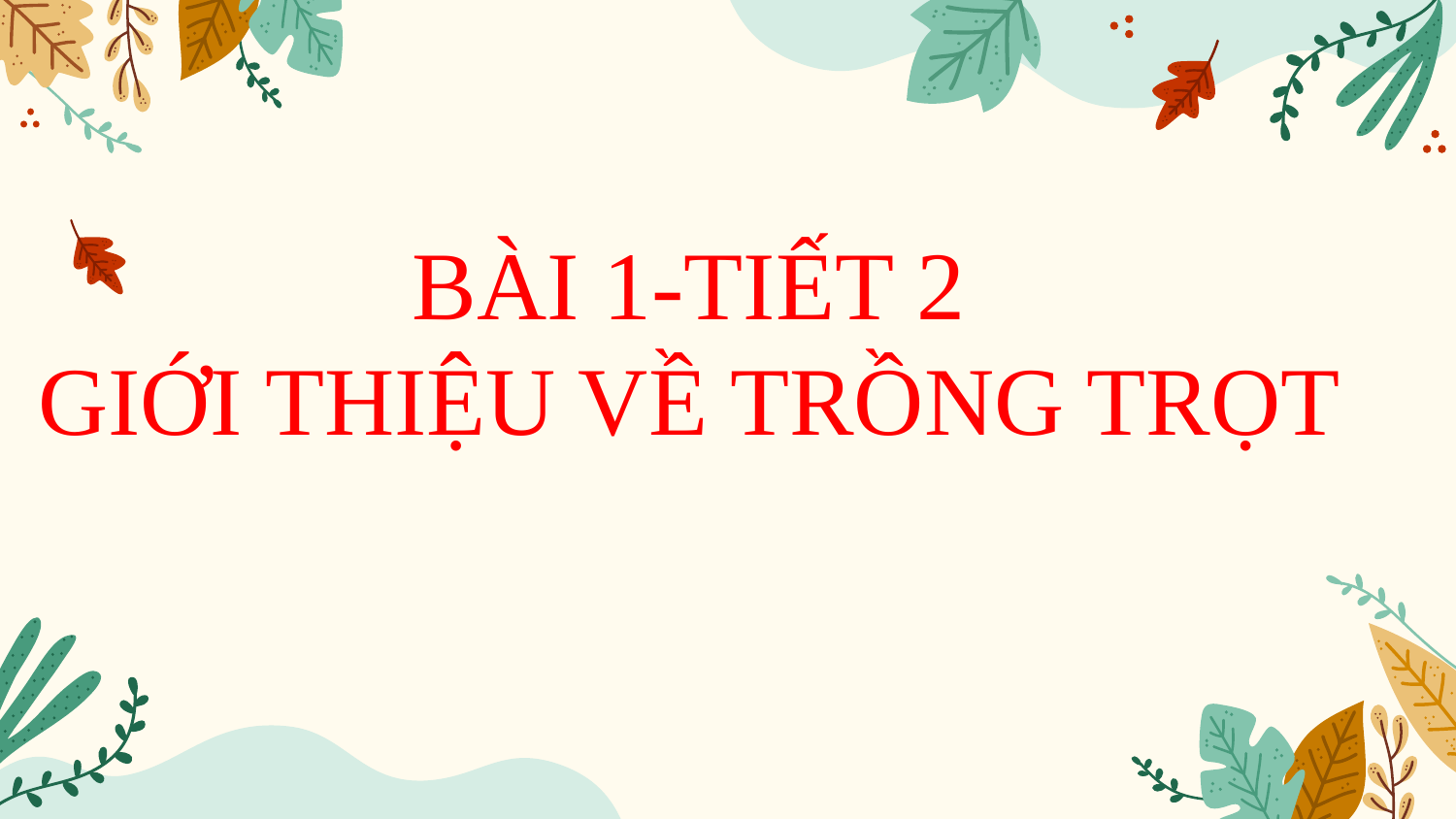

# BÀI 1-TIẾT 2 GIỚI THIỆU VỀ TRỒNG TRỌT